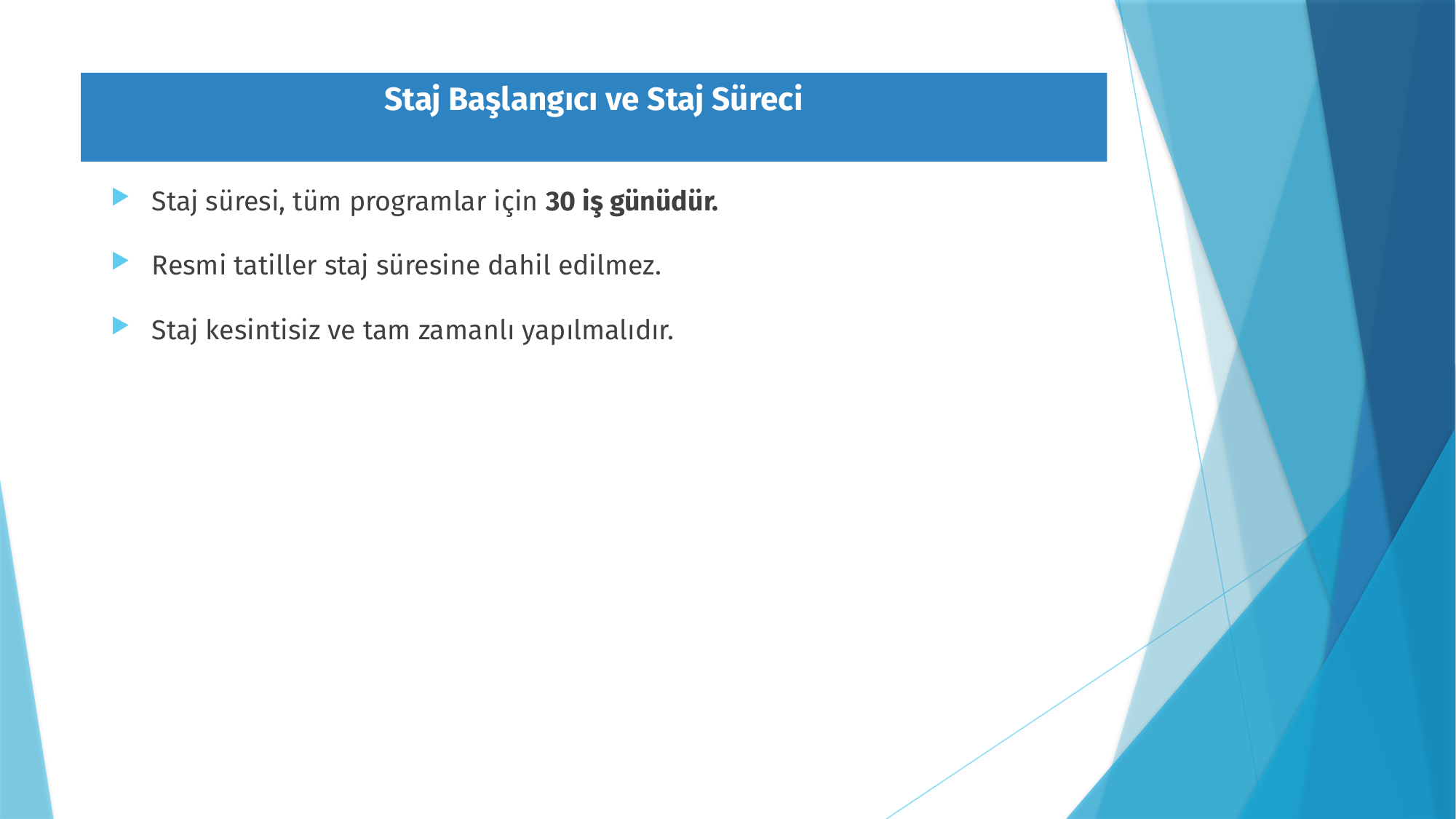

# Staj Başlangıcı ve Staj Süreci
Staj süresi, tüm programlar için 30 iş günüdür.
Resmi tatiller staj süresine dahil edilmez.
Staj kesintisiz ve tam zamanlı yapılmalıdır.